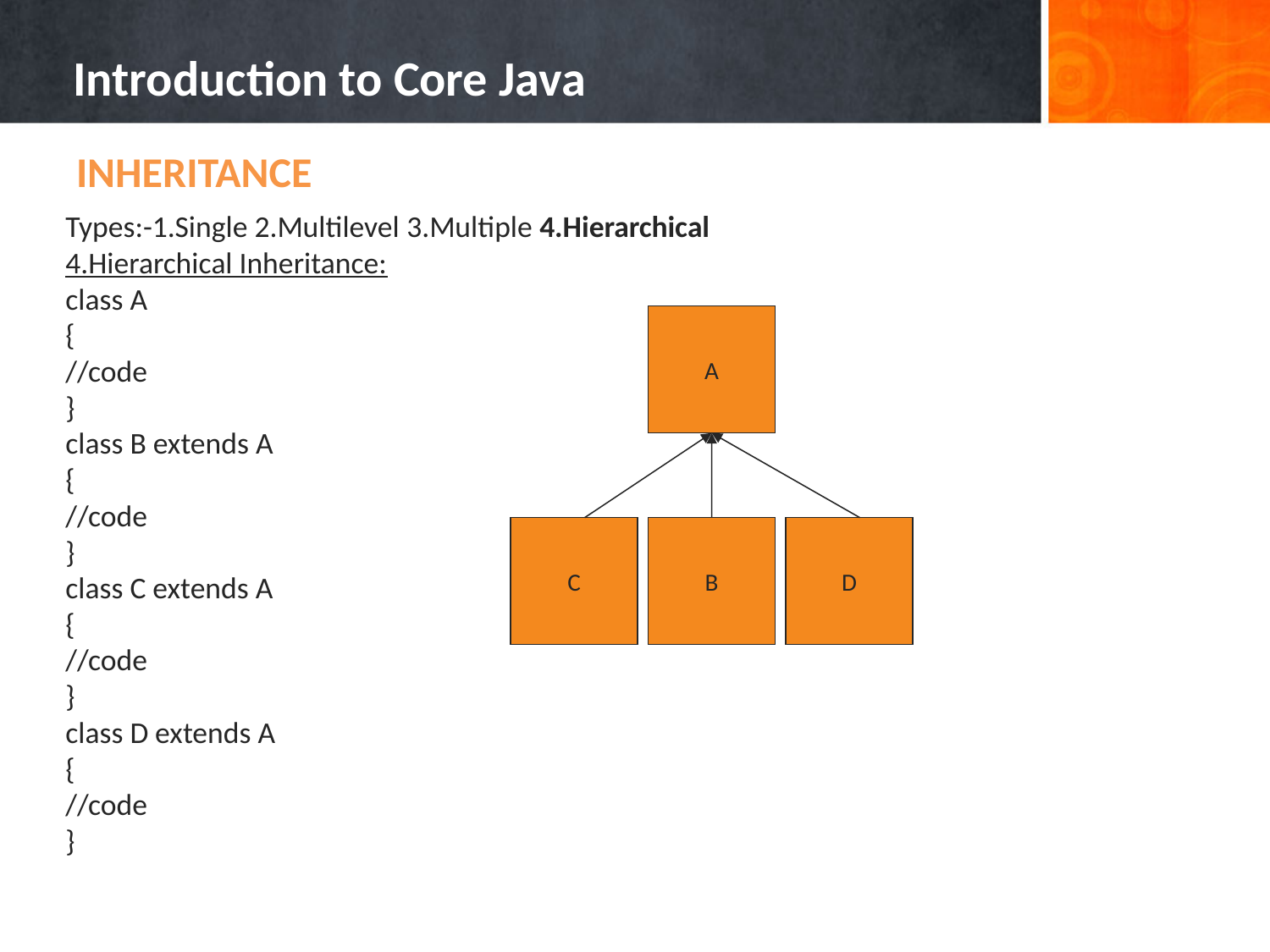

# Introduction to Core Java
INHERITANCE

Types:-1.Single 2.Multilevel 3.Multiple 4.Hierarchical
4.Hierarchical Inheritance:
class A
{
//code
}
class B extends A
{
//code
}
class C extends A
{
//code
}
class D extends A
{
//code
}
A

C
B
D